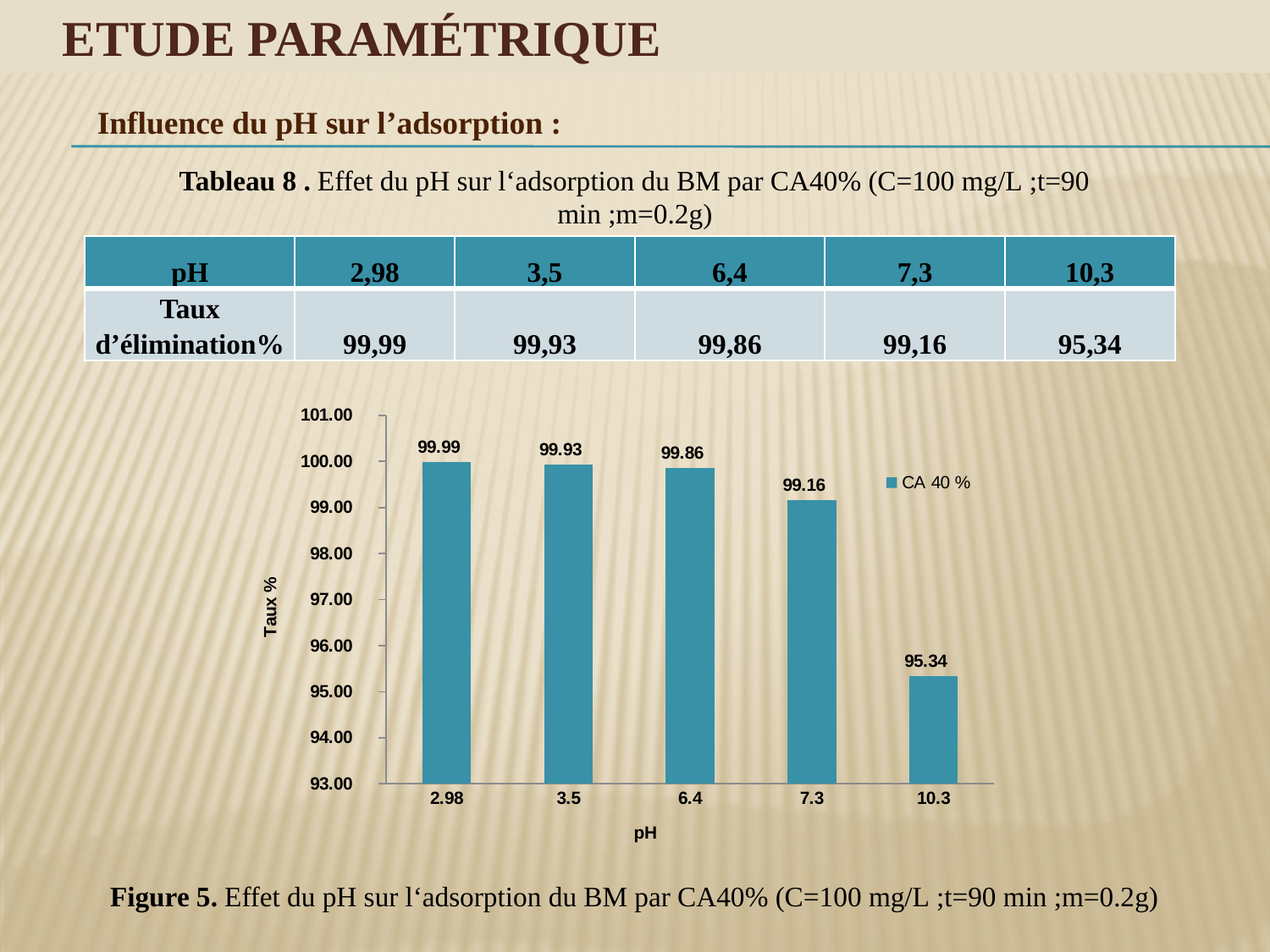

# Etude paramétrique
Influence du pH sur l’adsorption :
Tableau 8 . Effet du pH sur l‘adsorption du BM par CA40% (C=100 mg/L ;t=90 min ;m=0.2g)
| pH | 2,98 | 3,5 | 6,4 | 7,3 | 10,3 |
| --- | --- | --- | --- | --- | --- |
| Taux d’élimination% | 99,99 | 99,93 | 99,86 | 99,16 | 95,34 |

### Chart

| Category |  |
|---|---|
| 2.98 | 99.98930481283394 |
| 3.5 | 99.92869875222816 |
| 6.4 | 99.85739750445605 |
| 7.3 | 99.15508021390347 |
| 10.3 | 95.34046345811072 |
Figure 5. Effet du pH sur l‘adsorption du BM par CA40% (C=100 mg/L ;t=90 min ;m=0.2g)